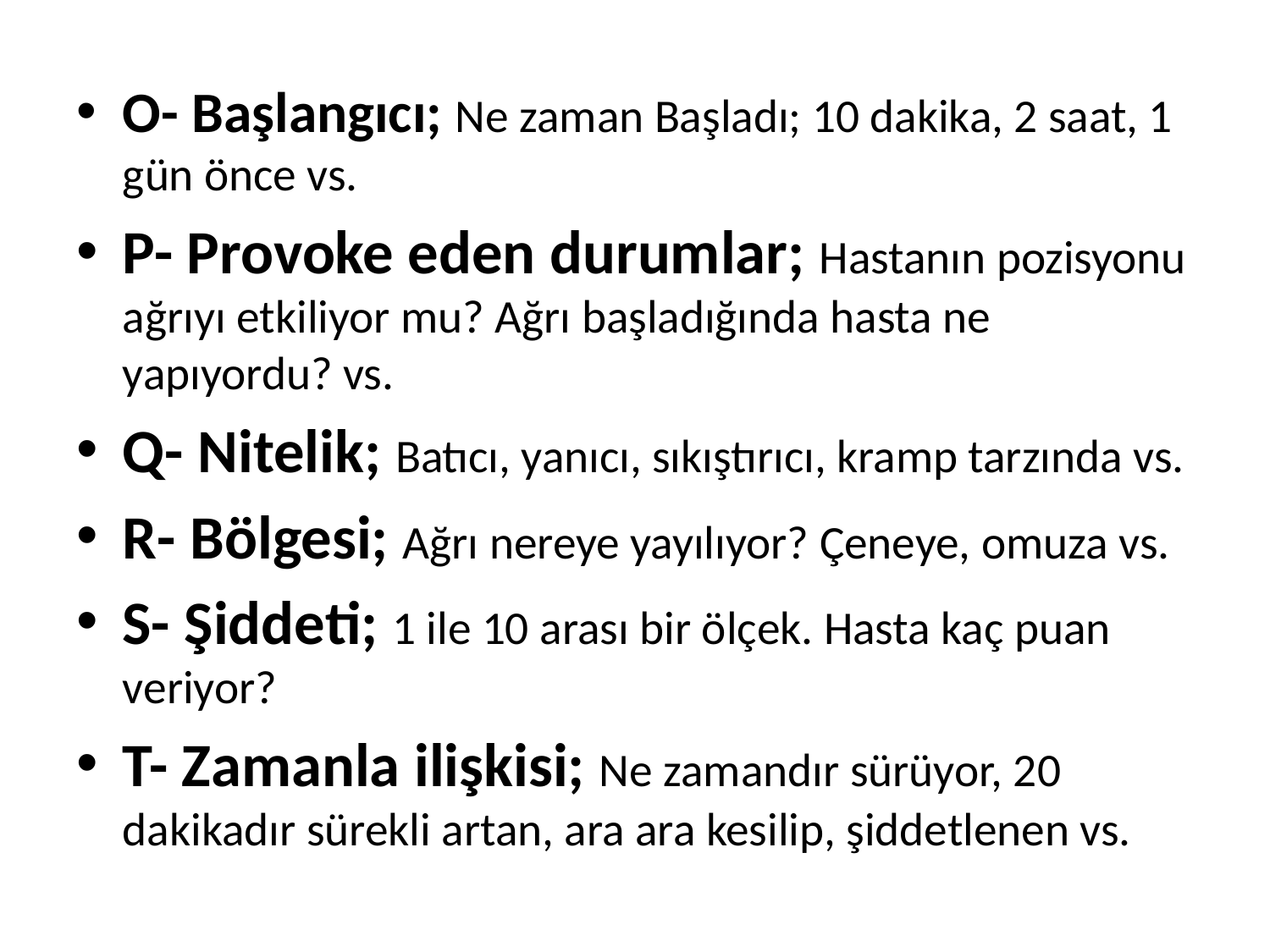

O- Başlangıcı; Ne zaman Başladı; 10 dakika, 2 saat, 1 gün önce vs.
P- Provoke eden durumlar; Hastanın pozisyonu ağrıyı etkiliyor mu? Ağrı başladığında hasta ne yapıyordu? vs.
Q- Nitelik; Batıcı, yanıcı, sıkıştırıcı, kramp tarzında vs.
R- Bölgesi; Ağrı nereye yayılıyor? Çeneye, omuza vs.
S- Şiddeti; 1 ile 10 arası bir ölçek. Hasta kaç puan veriyor?
T- Zamanla ilişkisi; Ne zamandır sürüyor, 20 dakikadır sürekli artan, ara ara kesilip, şiddetlenen vs.